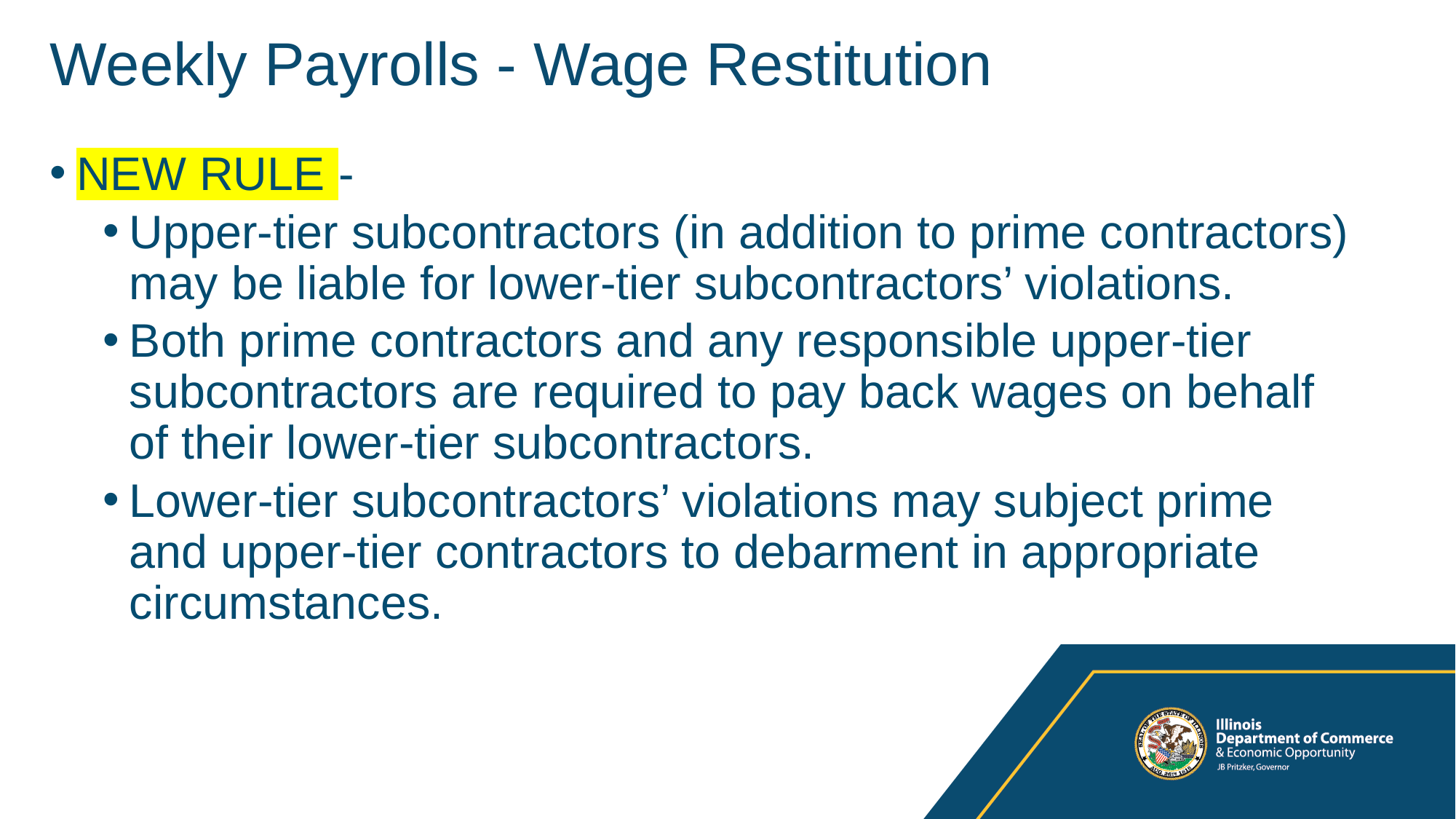

# Weekly Payrolls - Wage Restitution
NEW RULE -
Upper-tier subcontractors (in addition to prime contractors) may be liable for lower-tier subcontractors’ violations.
Both prime contractors and any responsible upper-tier subcontractors are required to pay back wages on behalf of their lower-tier subcontractors.
Lower-tier subcontractors’ violations may subject prime and upper-tier contractors to debarment in appropriate circumstances.